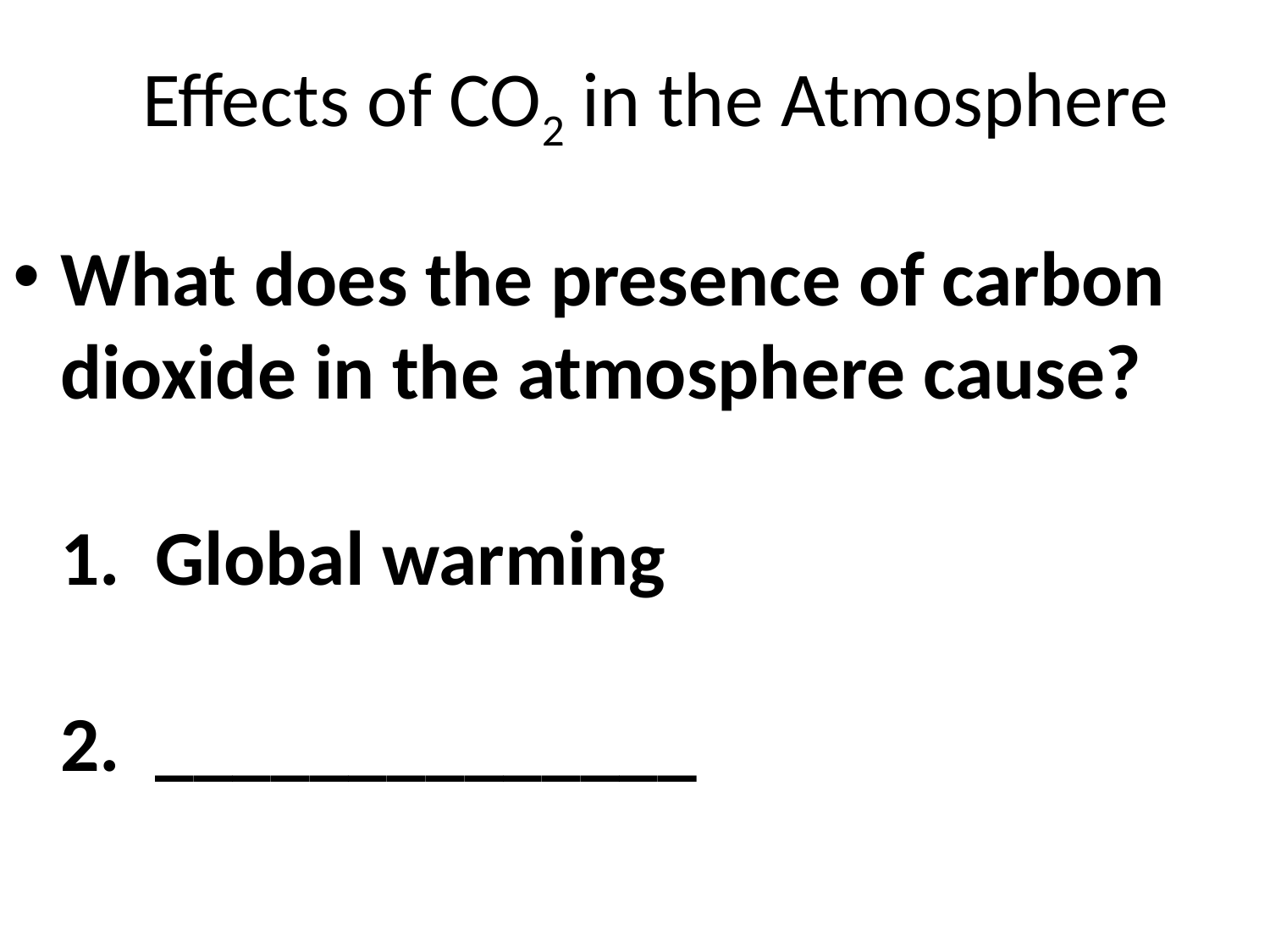

Effects of CO2 in the Atmosphere
What does the presence of carbon dioxide in the atmosphere cause?
1.  Global warming
2.  ______________